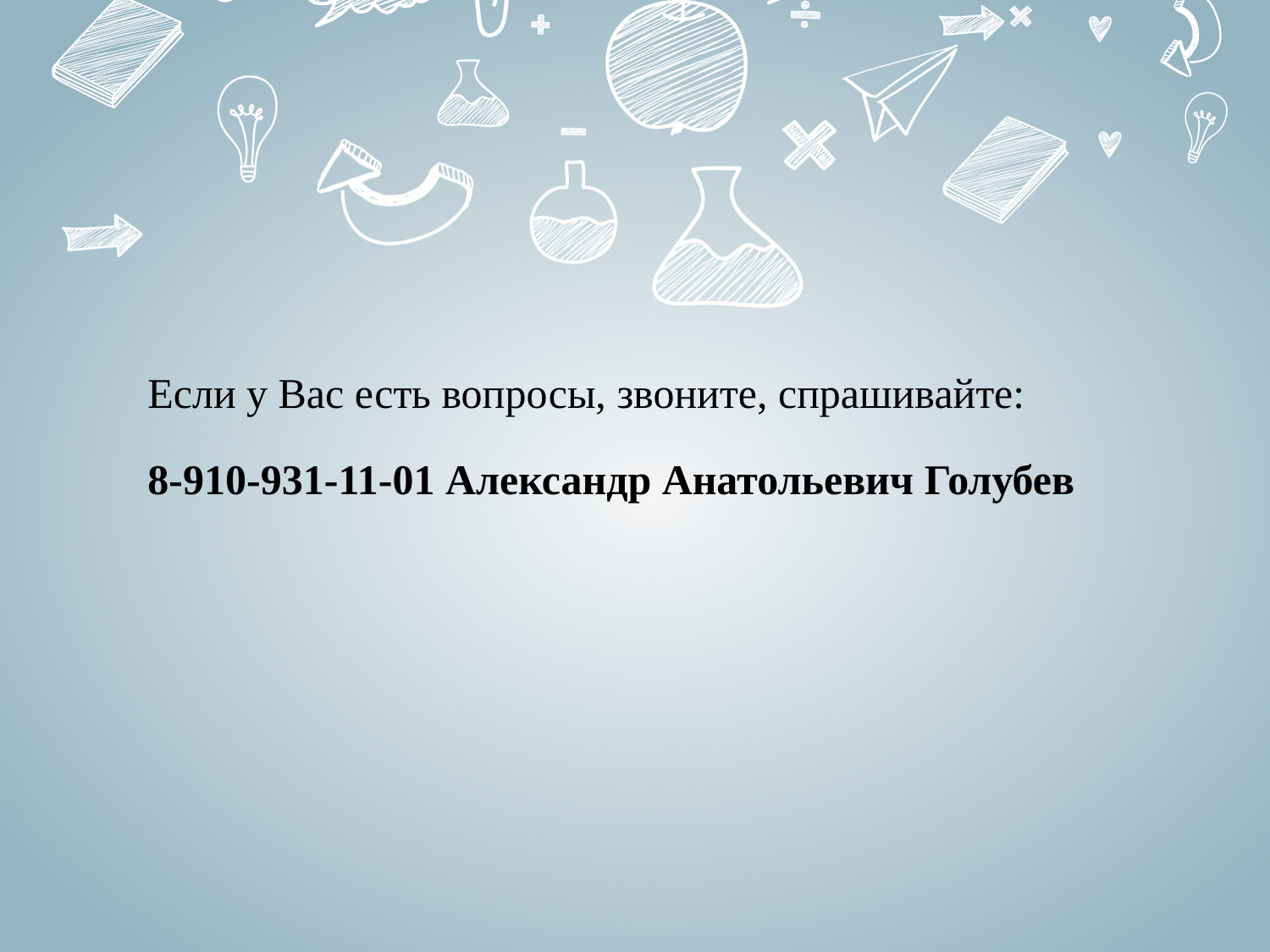

Если у Вас есть вопросы, звоните, спрашивайте:
8-910-931-11-01 Александр Анатольевич Голубев